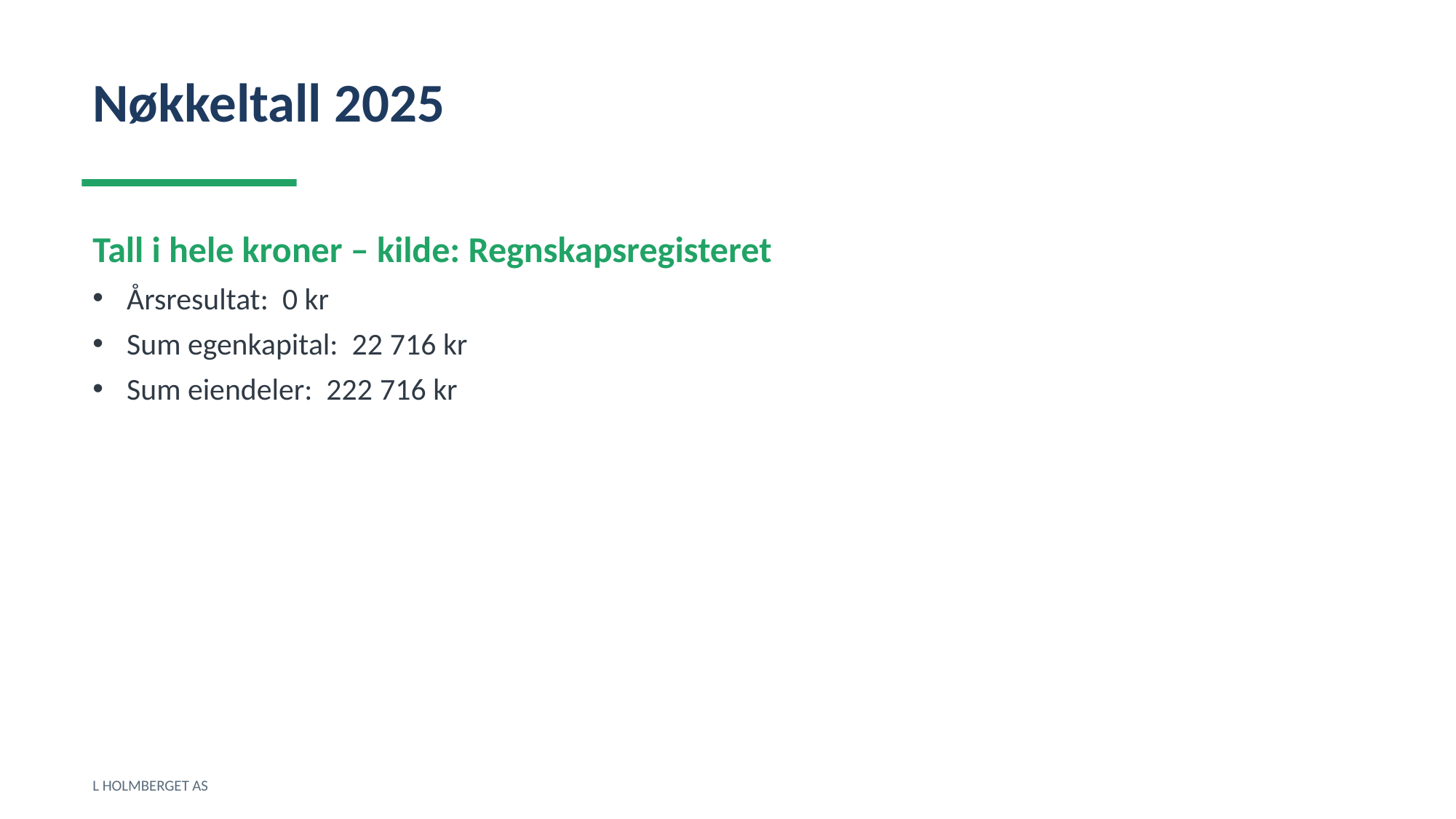

Nøkkeltall 2025

Tall i hele kroner – kilde: Regnskapsregisteret
Årsresultat:  0 kr
Sum egenkapital:  22 716 kr
Sum eiendeler:  222 716 kr
L HOLMBERGET AS